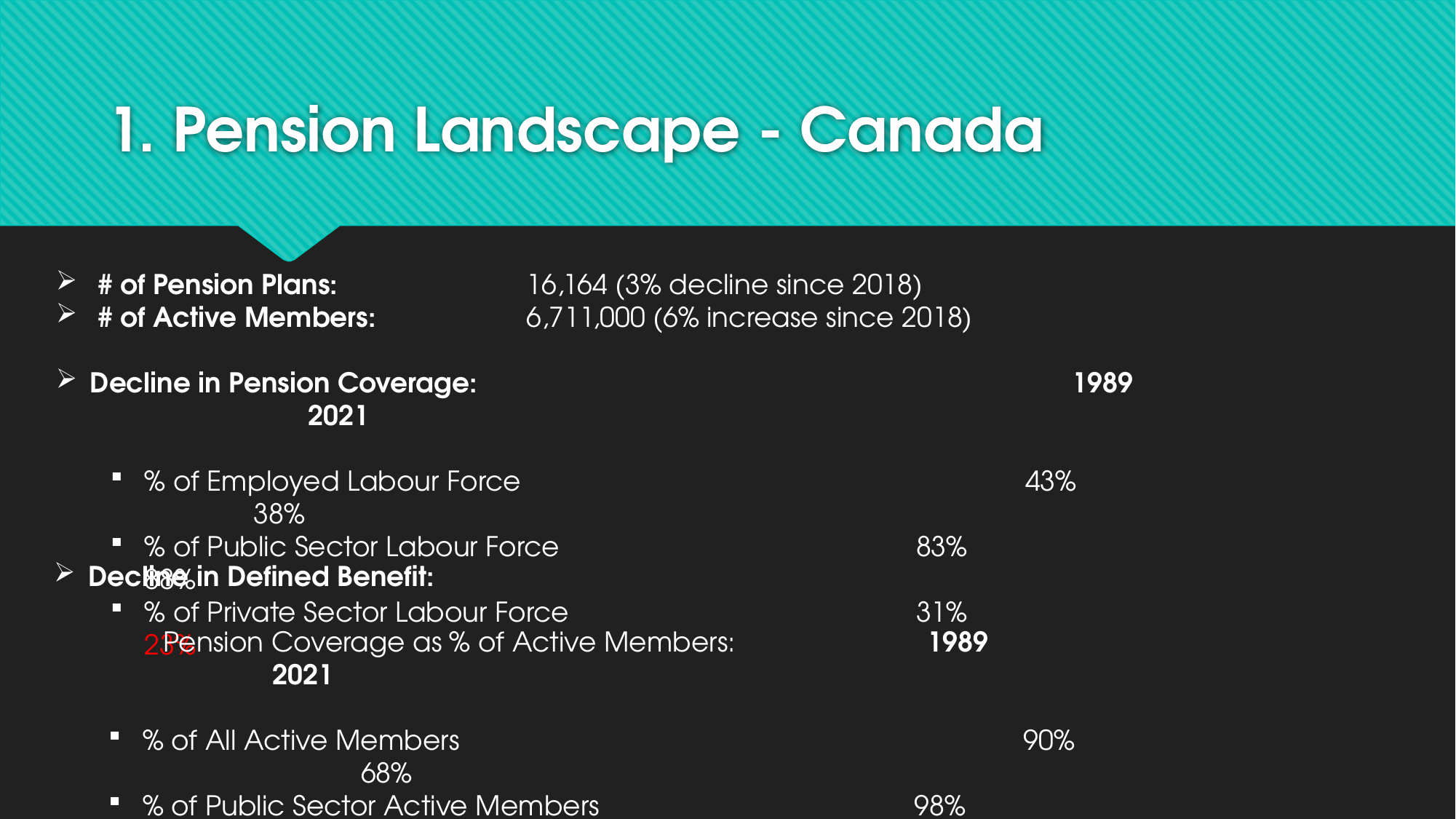

# 1. Pension Landscape - Canada
 # of Pension Plans:		16,164 (3% decline since 2018)
 # of Active Members:		6,711,000 (6% increase since 2018)

Decline in Pension Coverage:						1989				2021

% of Employed Labour Force					 43%				38%
% of Public Sector Labour Force				 83%				88%
% of Private Sector Labour Force				 31%				23%
Decline in Defined Benefit:

	Pension Coverage as % of Active Members:		1989				2021

% of All Active Members						 90%				68%
% of Public Sector Active Members			 98%				91%
% of Private Sector Active Members			 85%				41%